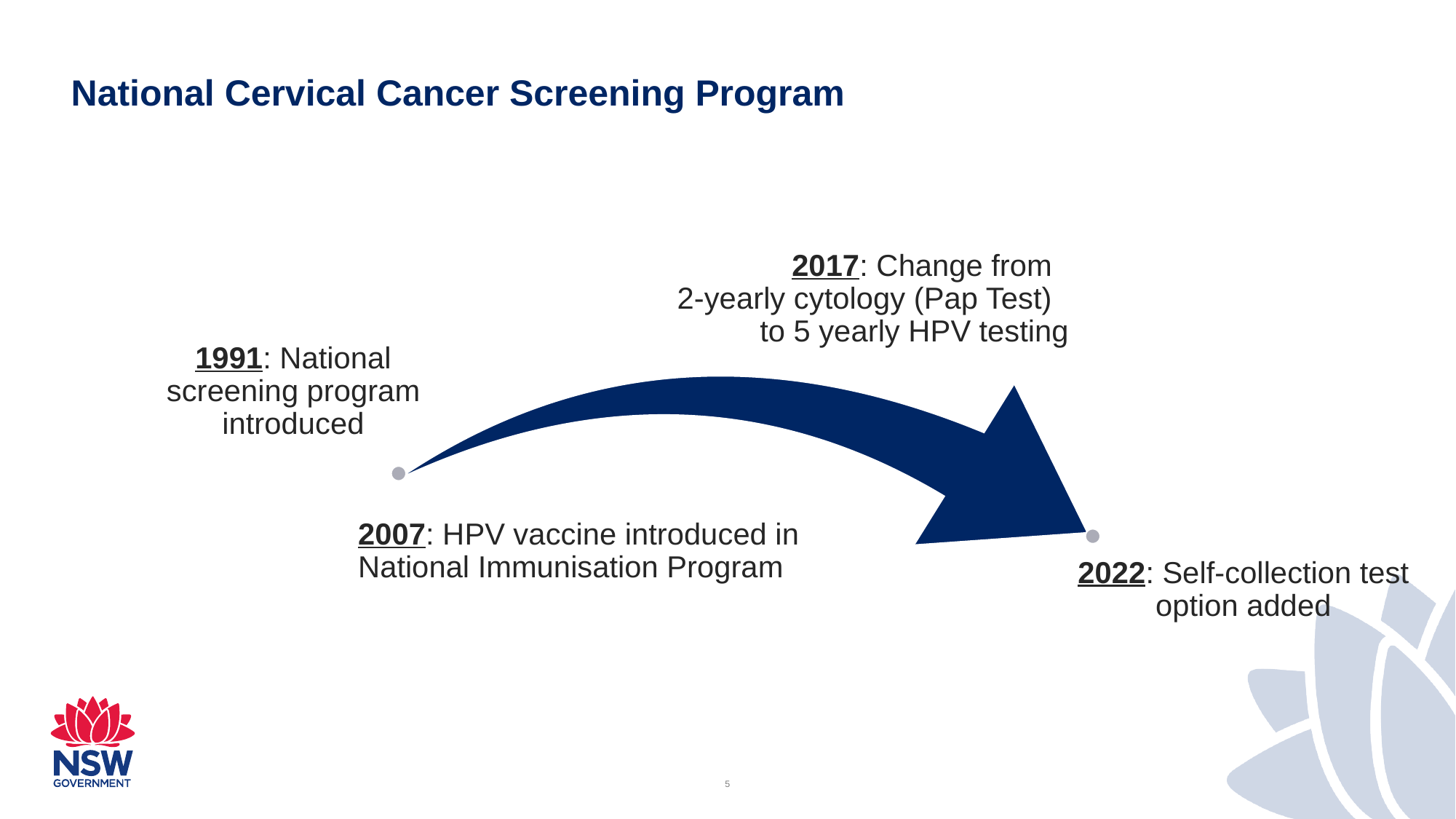

National Cervical Cancer Screening Program
1991: National screening program introduced
2007: HPV vaccine introduced in National Immunisation Program
2017: Change from
2-yearly cytology (Pap Test)
to 5 yearly HPV testing
2022: Self-collection test option added